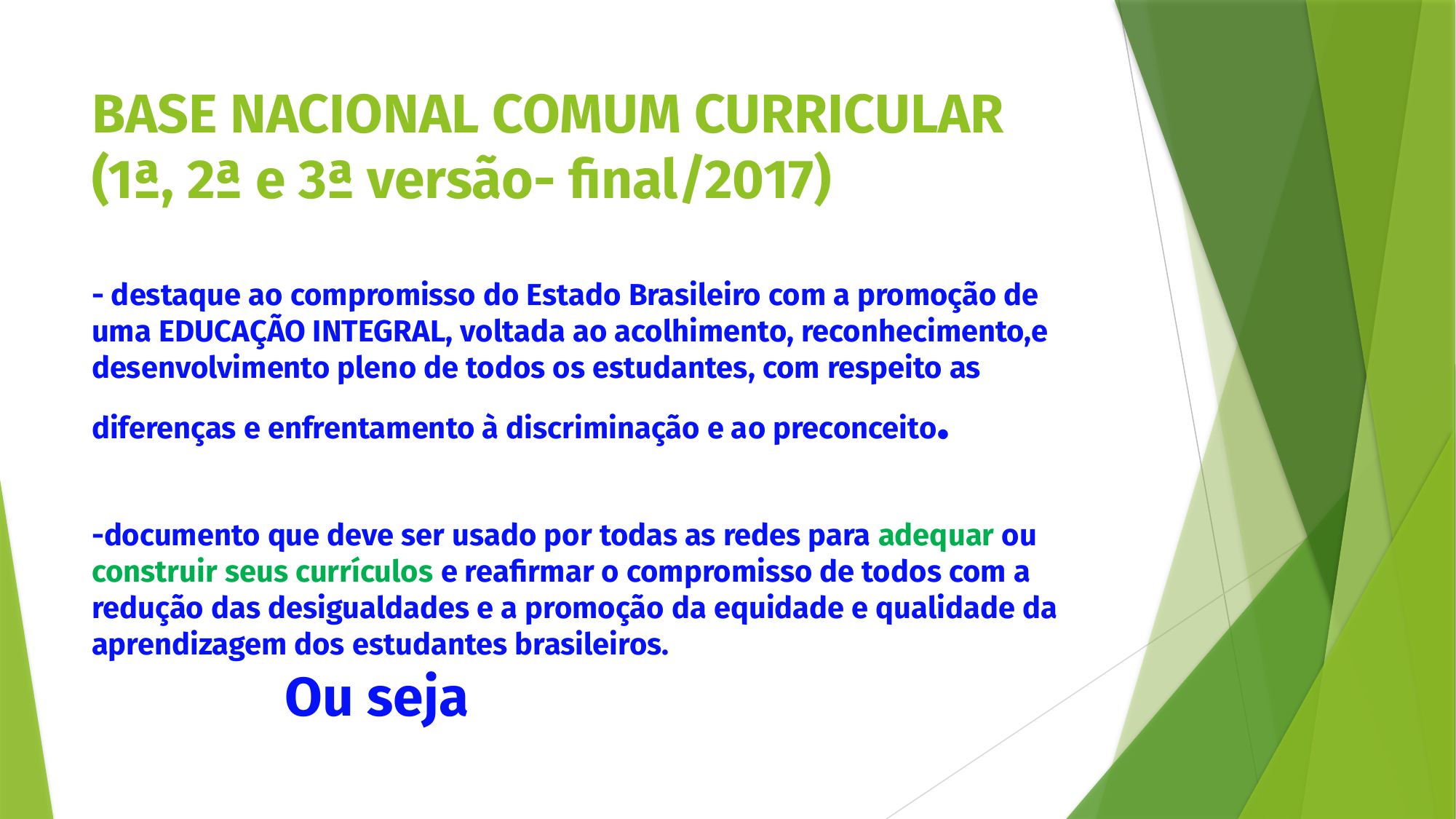

# BASE NACIONAL COMUM CURRICULAR (1ª, 2ª e 3ª versão- final/2017) - destaque ao compromisso do Estado Brasileiro com a promoção de uma EDUCAÇÃO INTEGRAL, voltada ao acolhimento, reconhecimento,e desenvolvimento pleno de todos os estudantes, com respeito as diferenças e enfrentamento à discriminação e ao preconceito. -documento que deve ser usado por todas as redes para adequar ou construir seus currículos e reafirmar o compromisso de todos com a redução das desigualdades e a promoção da equidade e qualidade da aprendizagem dos estudantes brasileiros. Ou seja